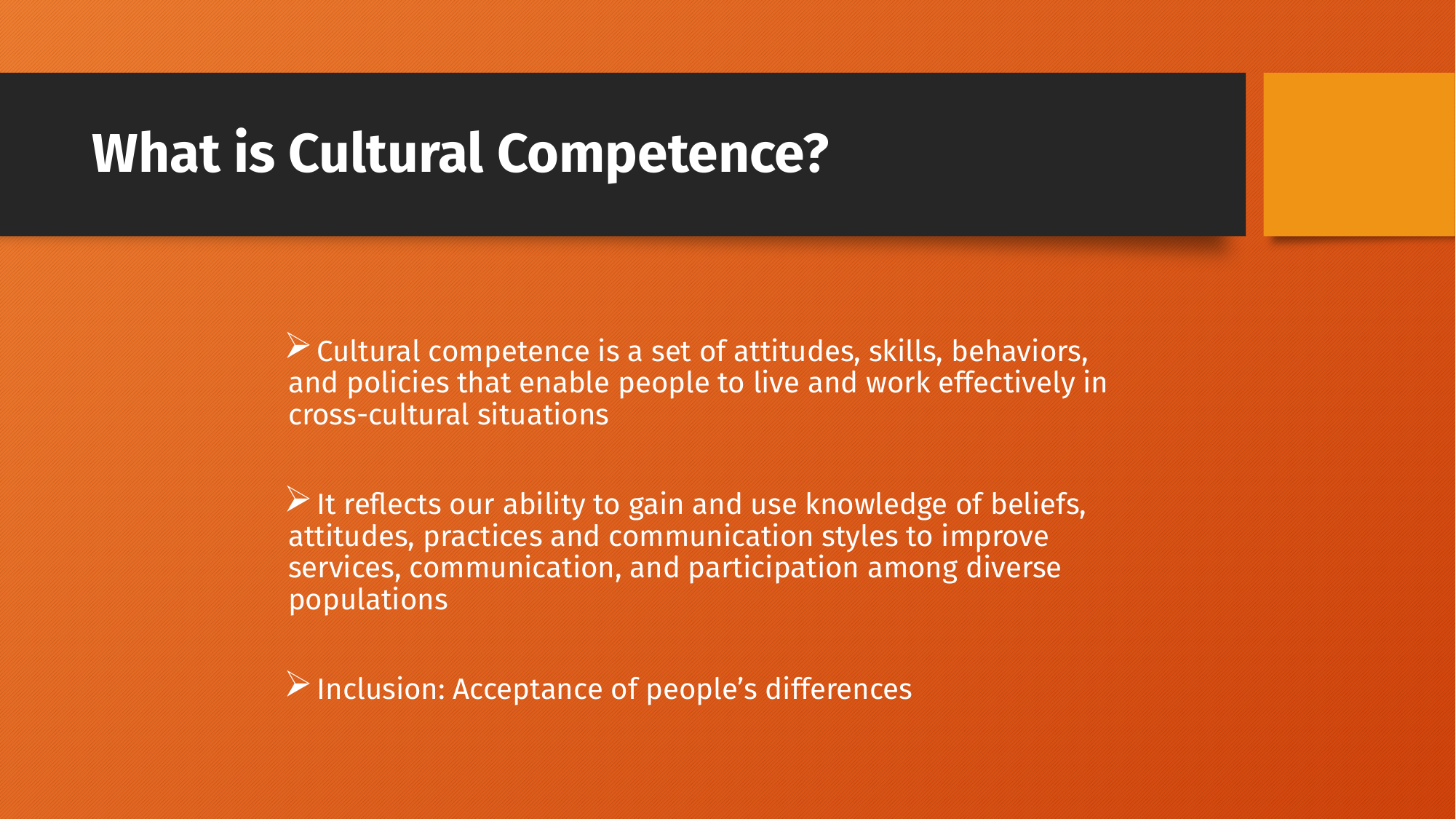

# What is Cultural Competence?

 Cultural competence is a set of attitudes, skills, behaviors, and policies that enable people to live and work effectively in cross-cultural situations

 It reflects our ability to gain and use knowledge of beliefs, attitudes, practices and communication styles to improve services, communication, and participation among diverse populations

 Inclusion: Acceptance of people’s differences